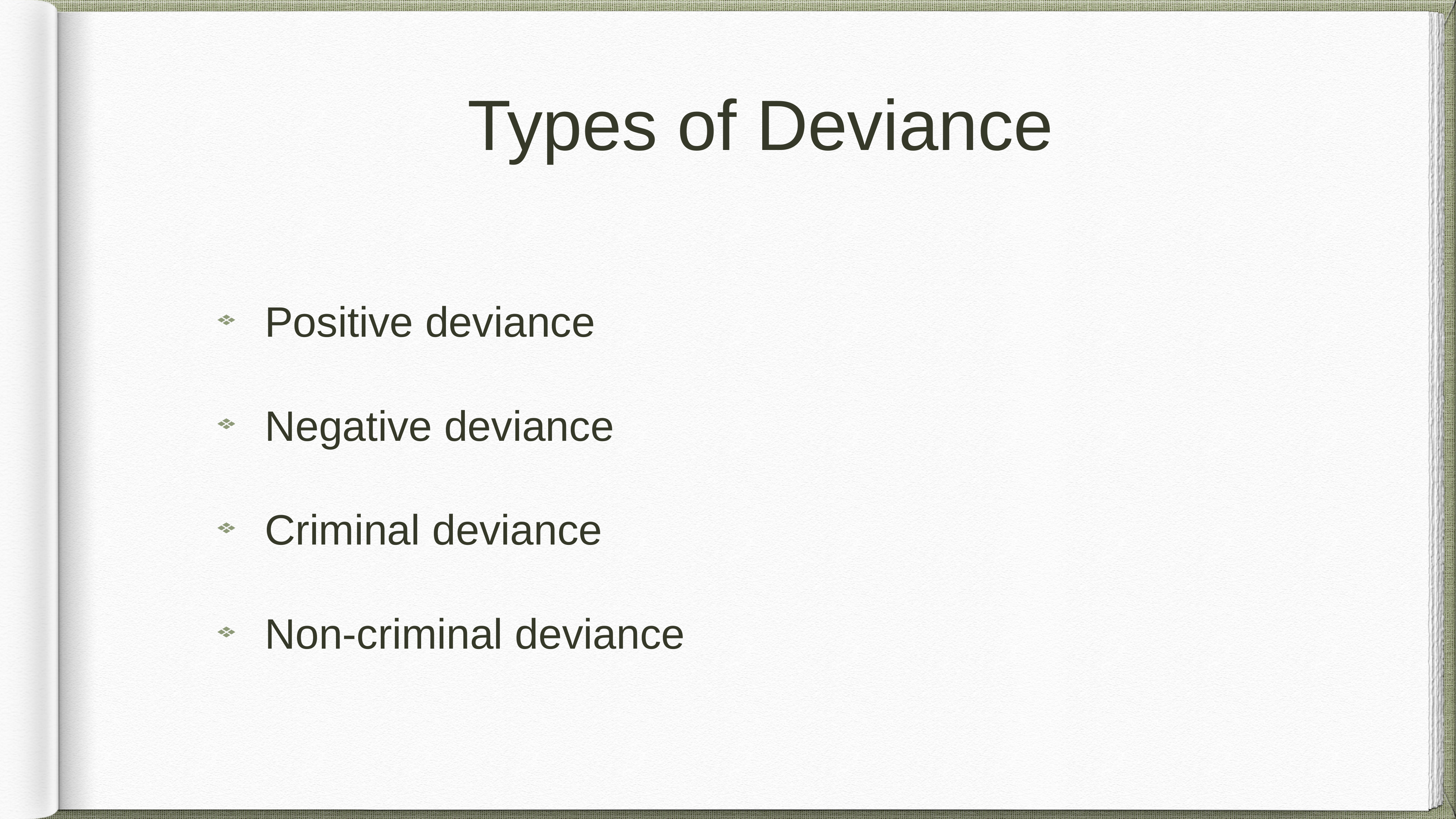

# Types of Deviance
Positive deviance
Negative deviance
Criminal deviance
Non-criminal deviance